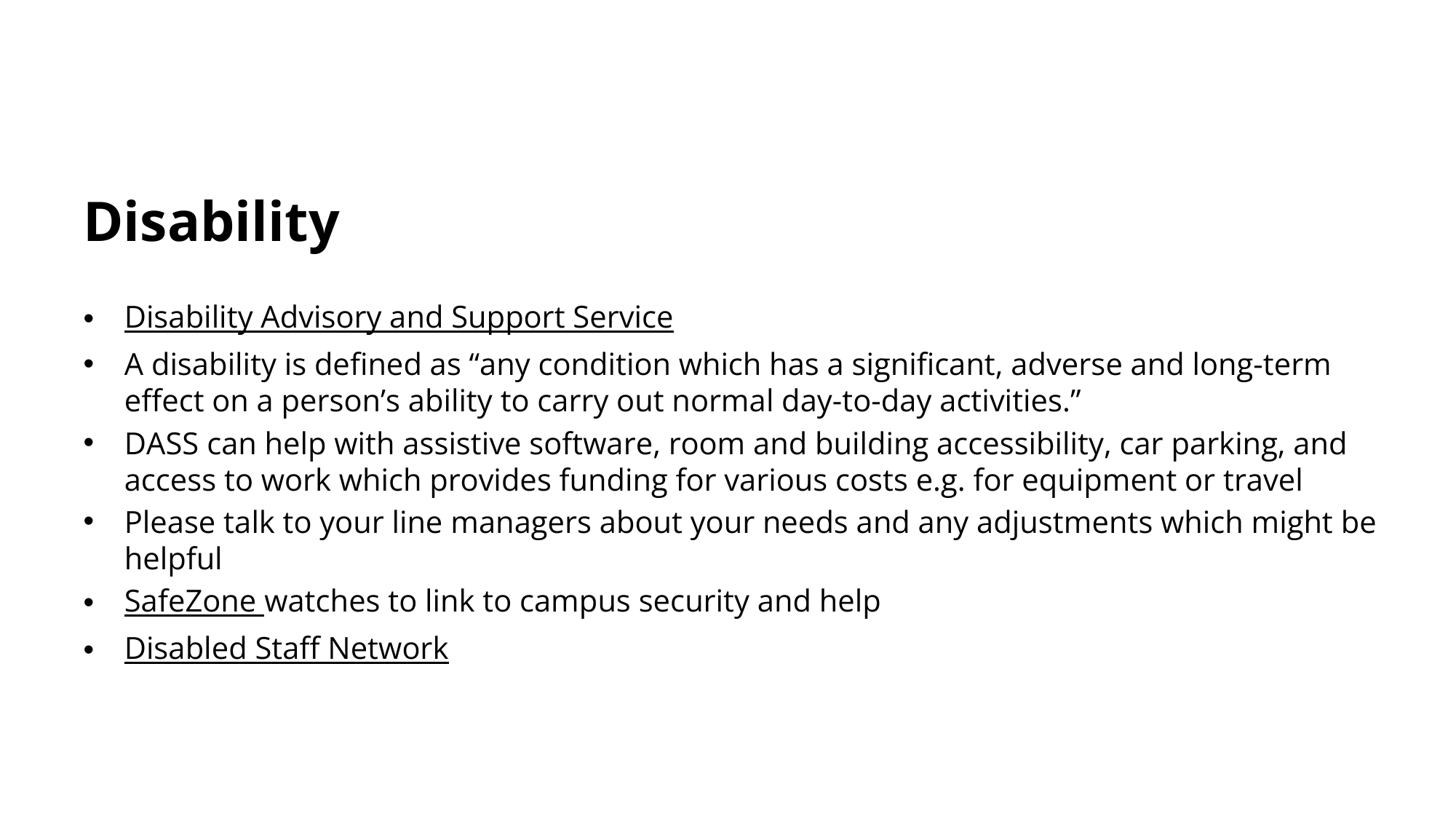

# Disability
Disability Advisory and Support Service
A disability is defined as “any condition which has a significant, adverse and long-term effect on a person’s ability to carry out normal day-to-day activities.”
DASS can help with assistive software, room and building accessibility, car parking, and access to work which provides funding for various costs e.g. for equipment or travel
Please talk to your line managers about your needs and any adjustments which might be helpful
SafeZone watches to link to campus security and help
Disabled Staff Network